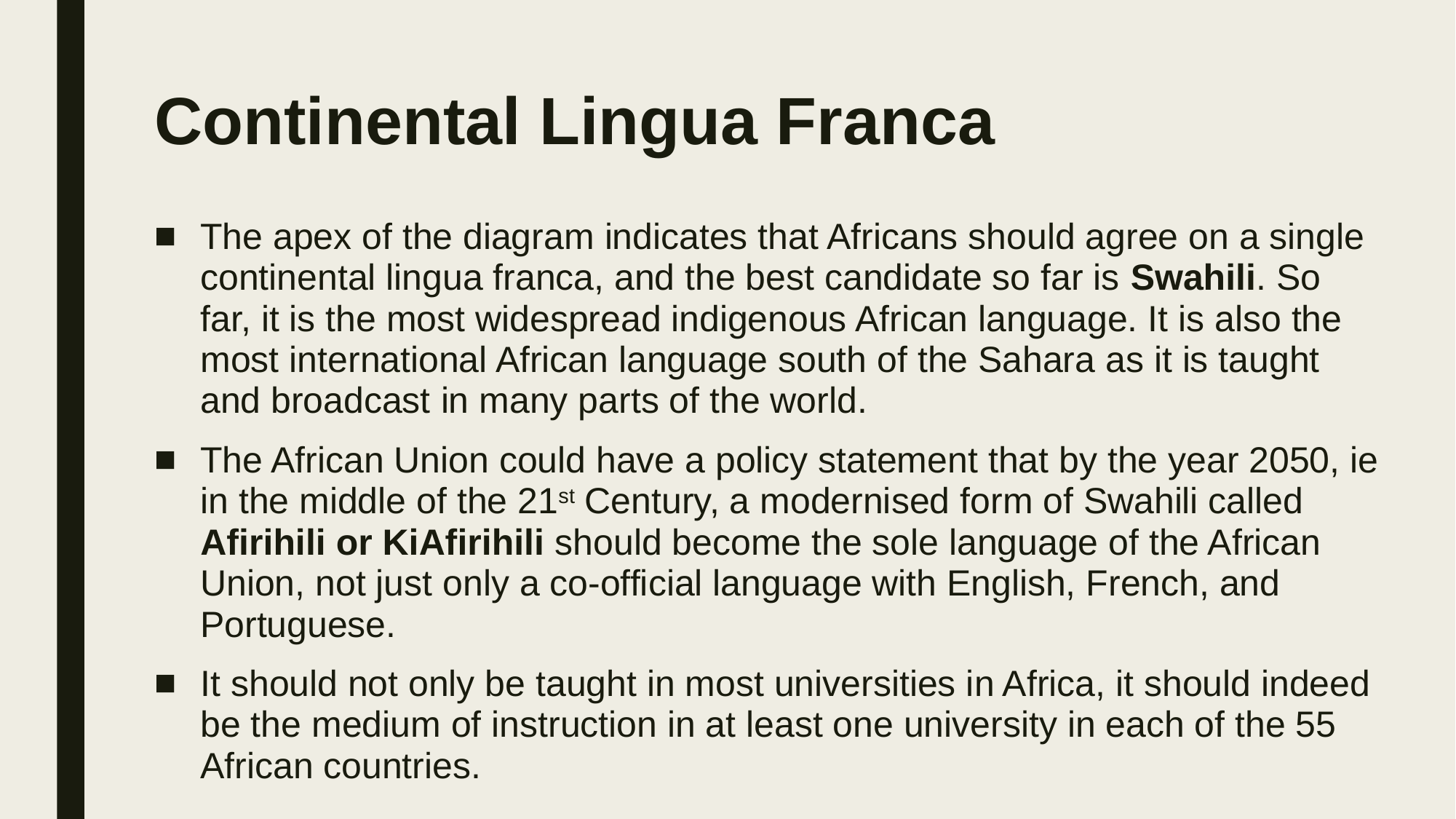

# Continental Lingua Franca
The apex of the diagram indicates that Africans should agree on a single continental lingua franca, and the best candidate so far is Swahili. So far, it is the most widespread indigenous African language. It is also the most international African language south of the Sahara as it is taught and broadcast in many parts of the world.
The African Union could have a policy statement that by the year 2050, ie in the middle of the 21st Century, a modernised form of Swahili called Afirihili or KiAfirihili should become the sole language of the African Union, not just only a co-official language with English, French, and Portuguese.
It should not only be taught in most universities in Africa, it should indeed be the medium of instruction in at least one university in each of the 55 African countries.